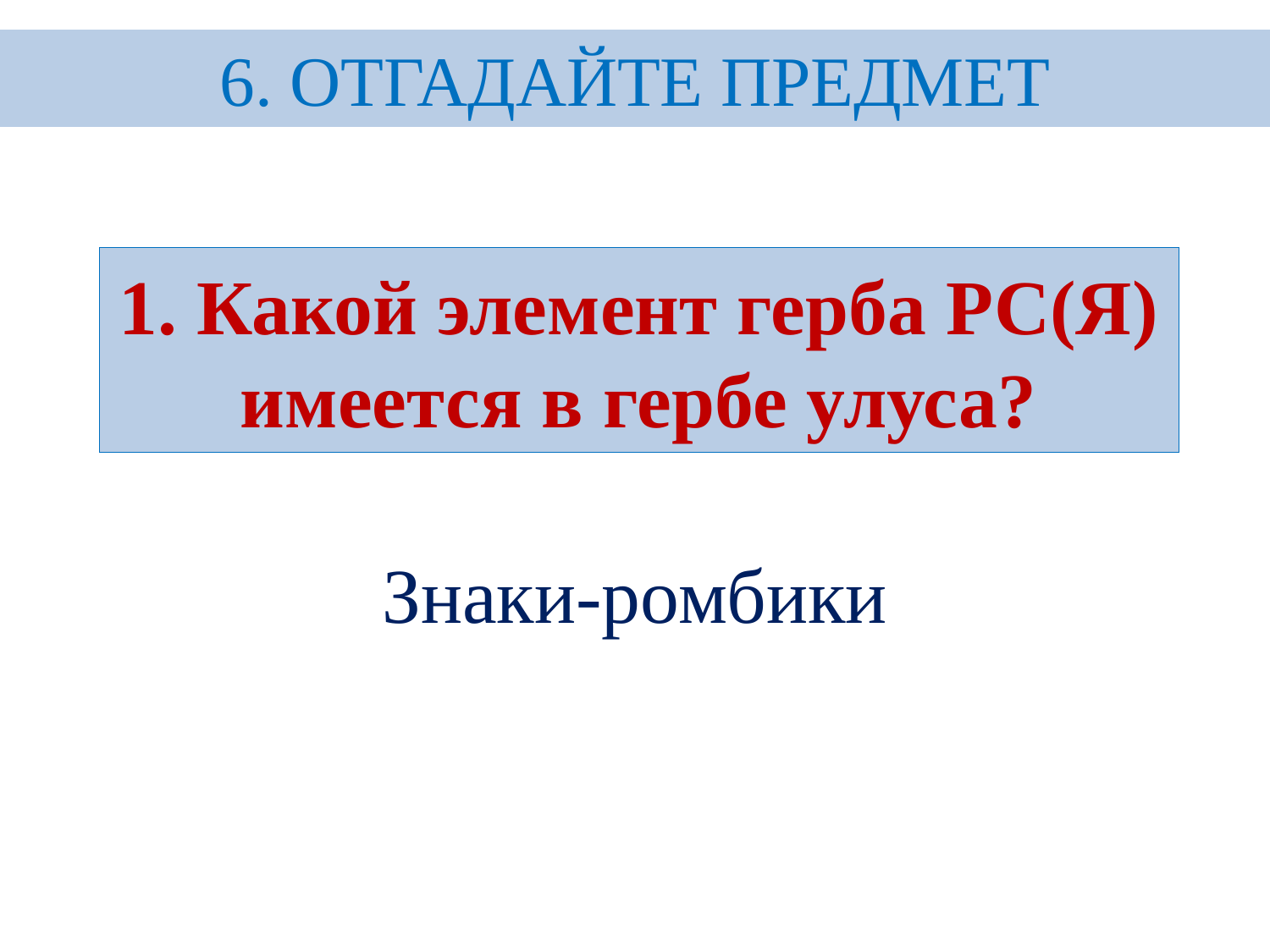

6. ОТГАДАЙТЕ ПРЕДМЕТ
# 1. Какой элемент герба РС(Я) имеется в гербе улуса?
Знаки-ромбики